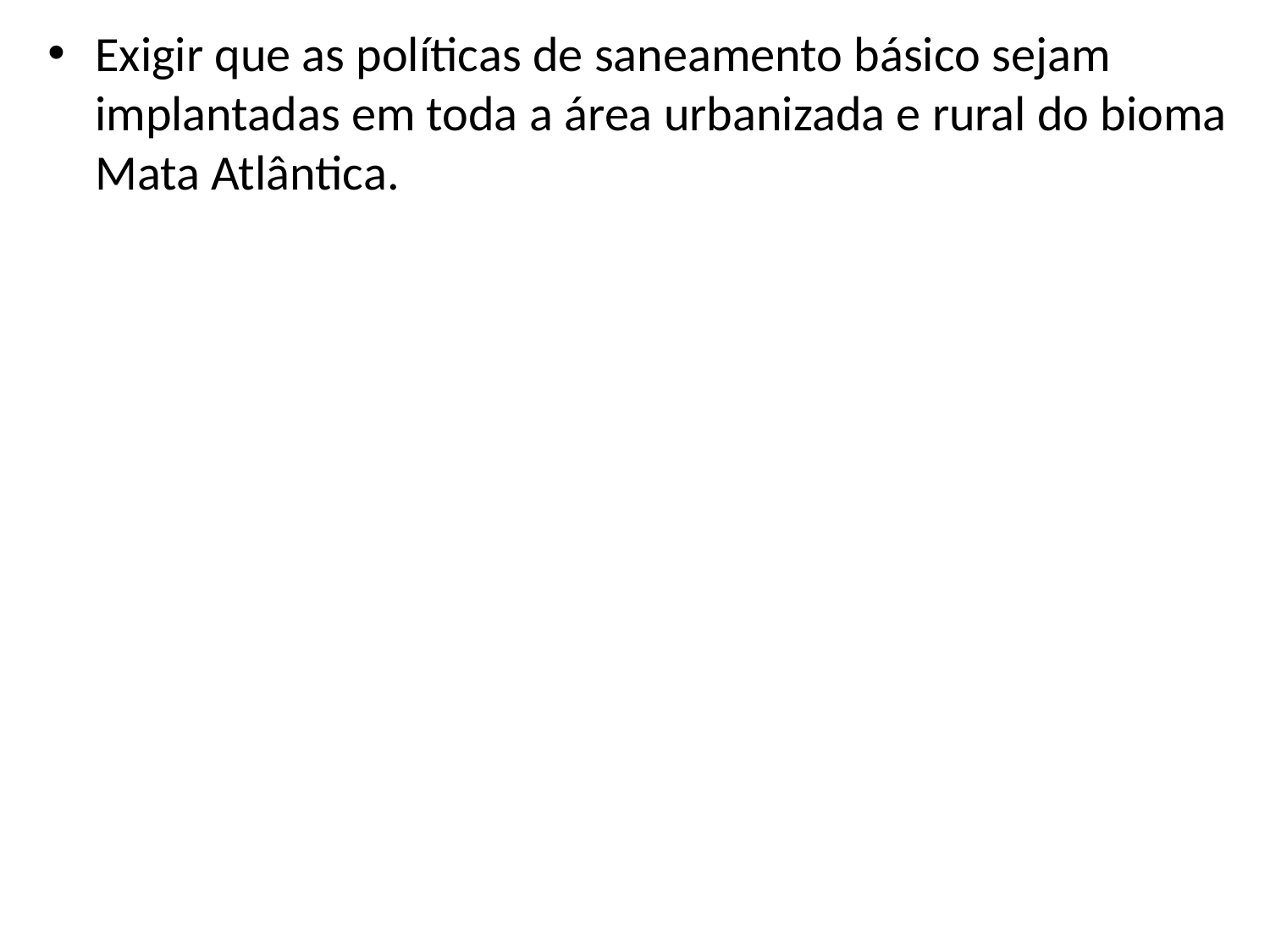

Exigir que as políticas de saneamento básico sejam implantadas em toda a área urbanizada e rural do bioma Mata Atlântica.